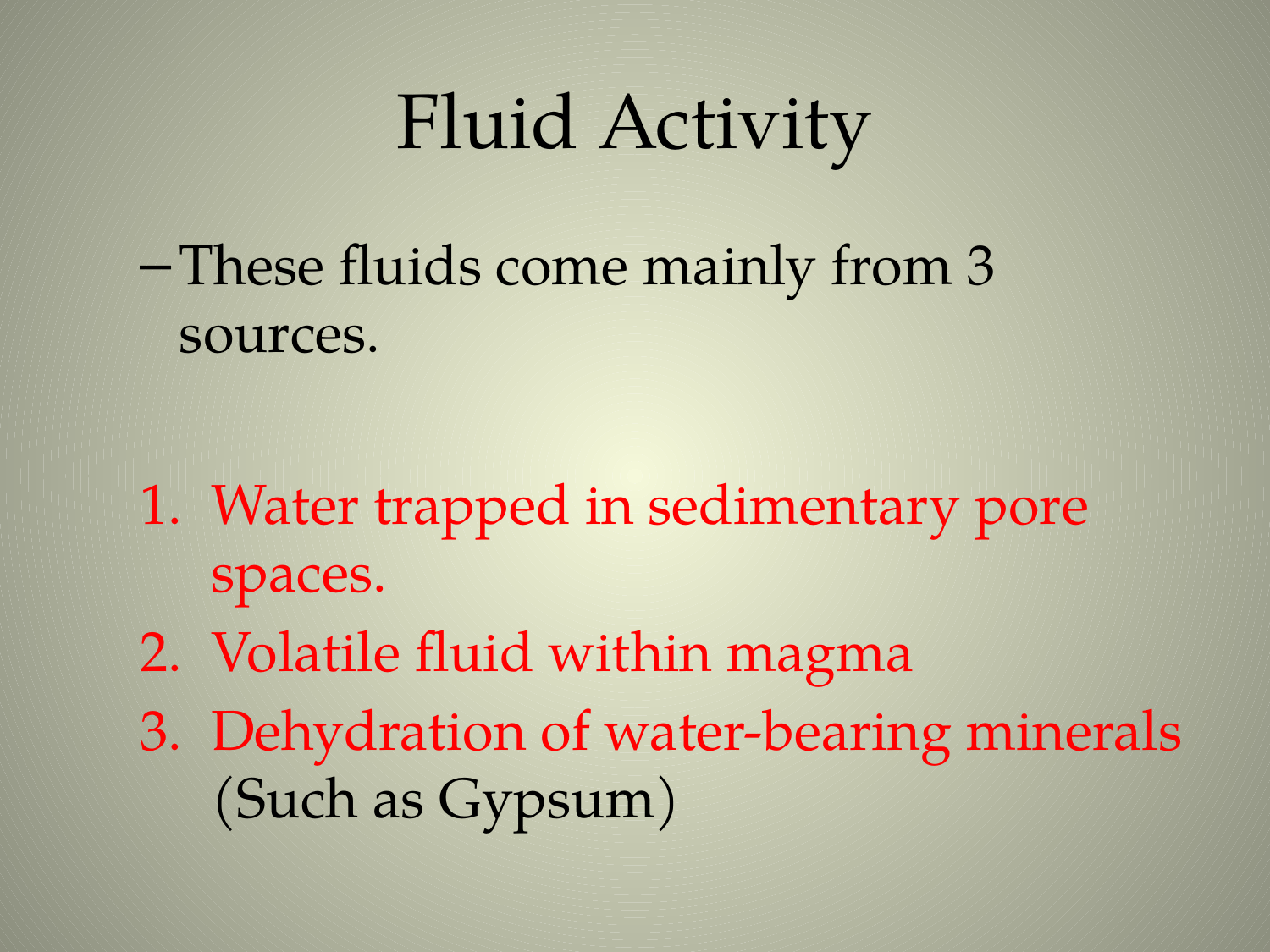

# Fluid Activity
These fluids come mainly from 3 sources.

Water trapped in sedimentary pore spaces.
Volatile fluid within magma
Dehydration of water-bearing minerals (Such as Gypsum)